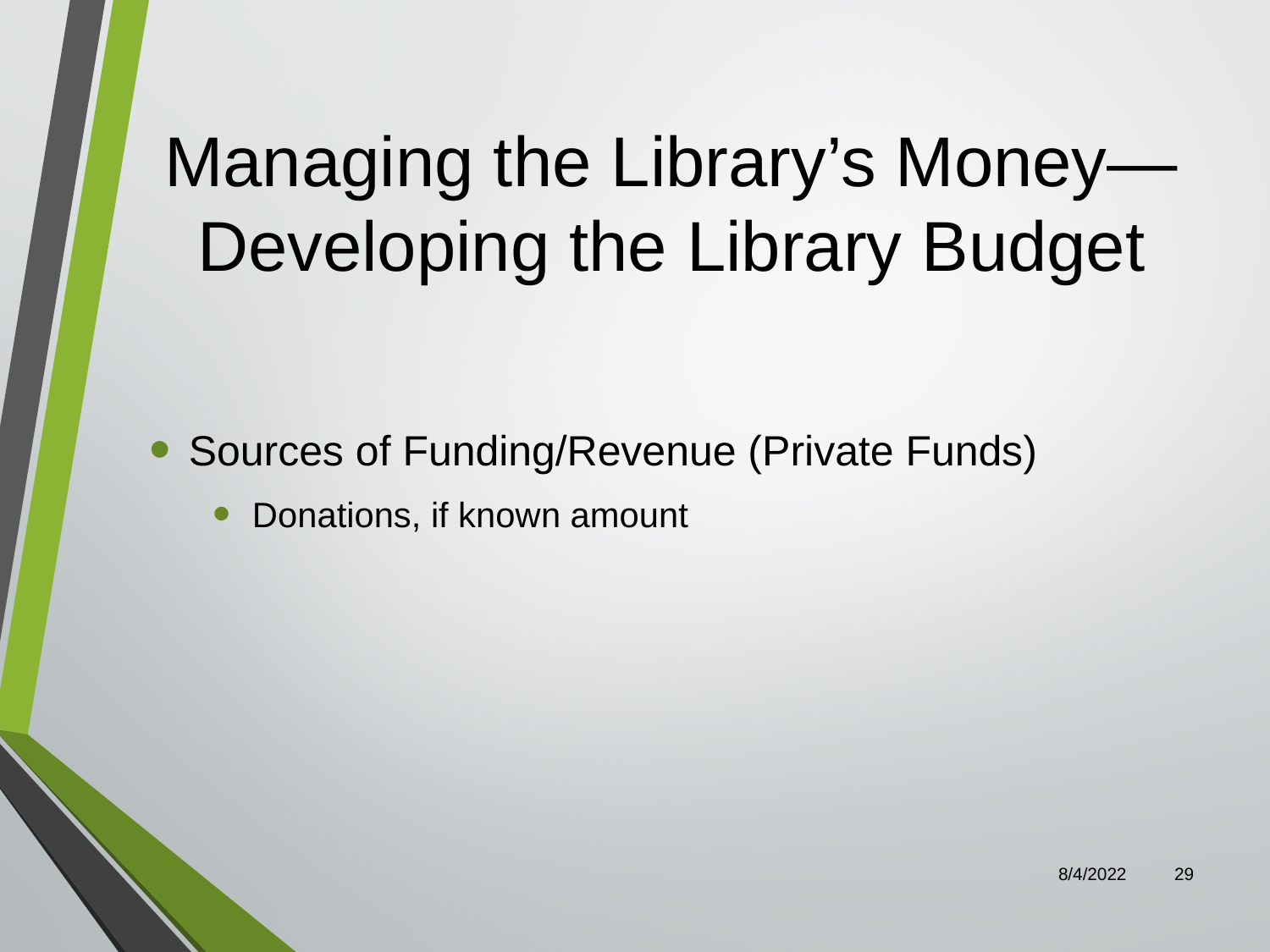

# Managing the Library’s Money—Developing the Library Budget
Sources of Funding/Revenue (Private Funds)
Donations, if known amount

8/4/2022
29